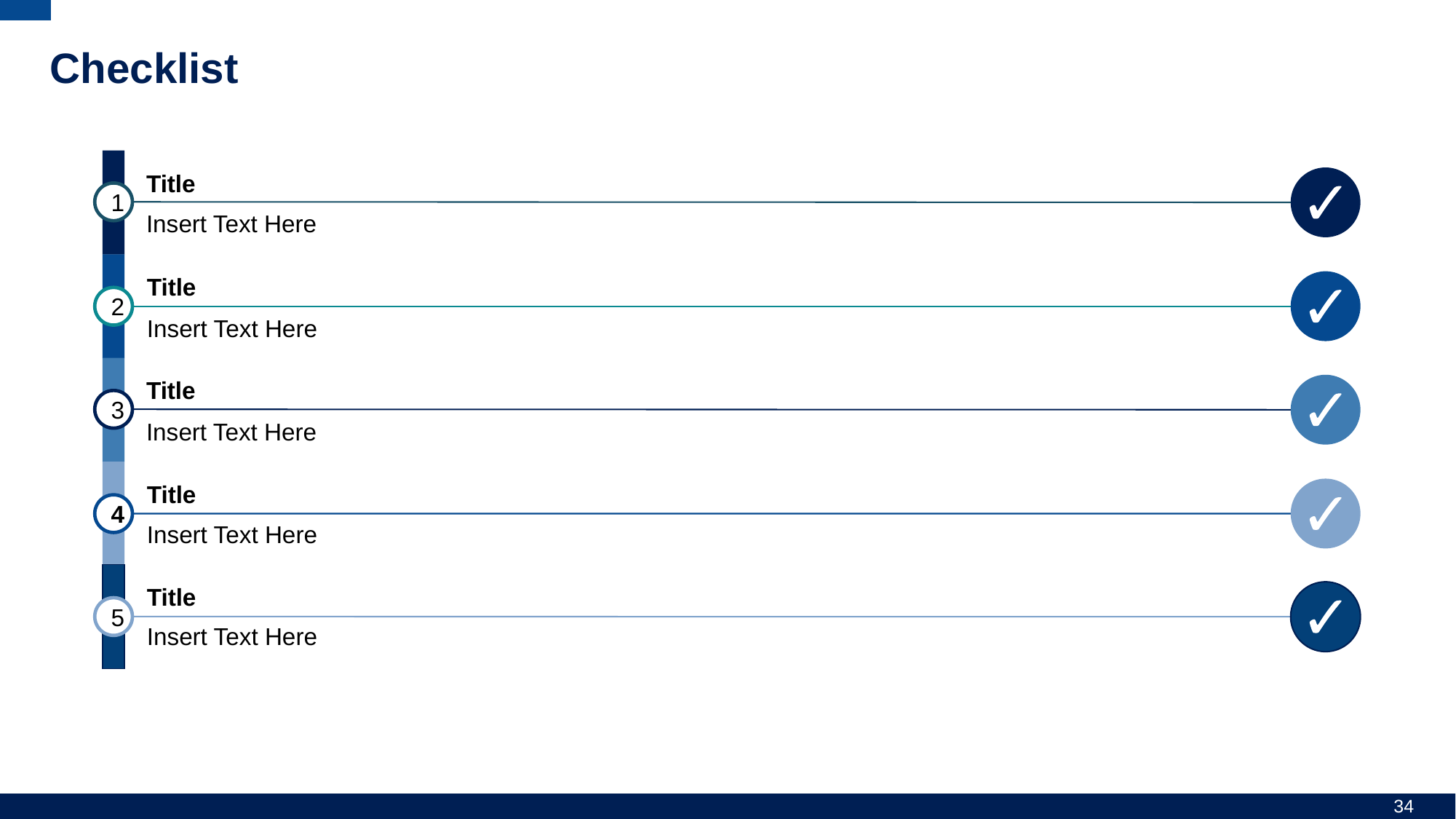

# Checklist

Title
1
✓

Insert Text Here
Title

2
✓

Insert Text Here
Title

3
✓

Insert Text Here

Title
4
✓

Insert Text Here
Title

5
✓

Insert Text Here
34